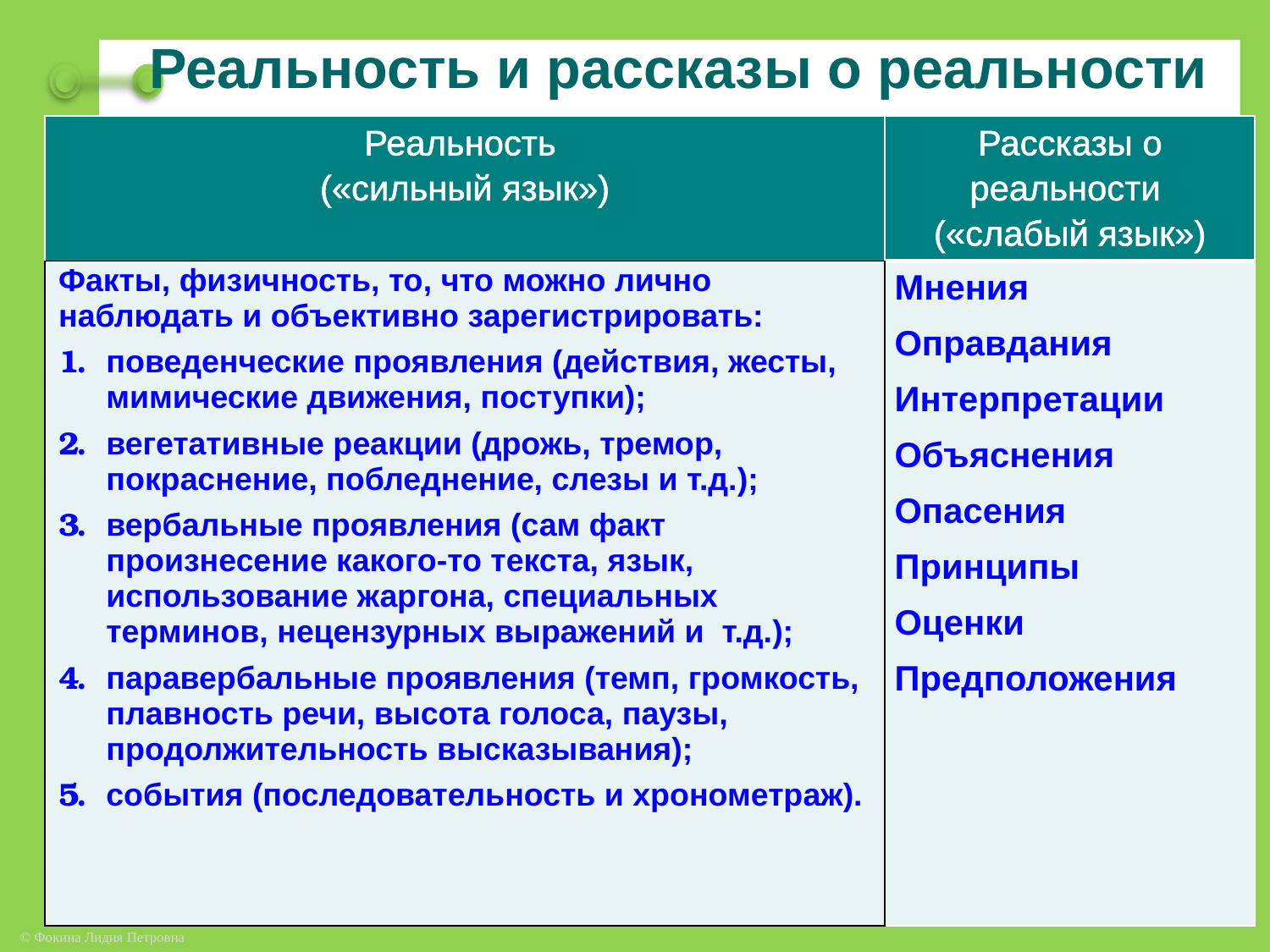

# Реальность и рассказы о реальности
| Реальность («сильный язык») | Рассказы о реальности («слабый язык») |
| --- | --- |
| Факты, физичность, то, что можно лично наблюдать и объективно зарегистрировать: поведенческие проявления (действия, жесты, мимические движения, поступки); вегетативные реакции (дрожь, тремор, покраснение, побледнение, слезы и т.д.); вербальные проявления (сам факт произнесение какого-то текста, язык, использование жаргона, специальных терминов, нецензурных выражений и т.д.); паравербальные проявления (темп, громкость, плавность речи, высота голоса, паузы, продолжительность высказывания); события (последовательность и хронометраж). | Мнения Оправдания Интерпретации Объяснения Опасения Принципы Оценки Предположения |